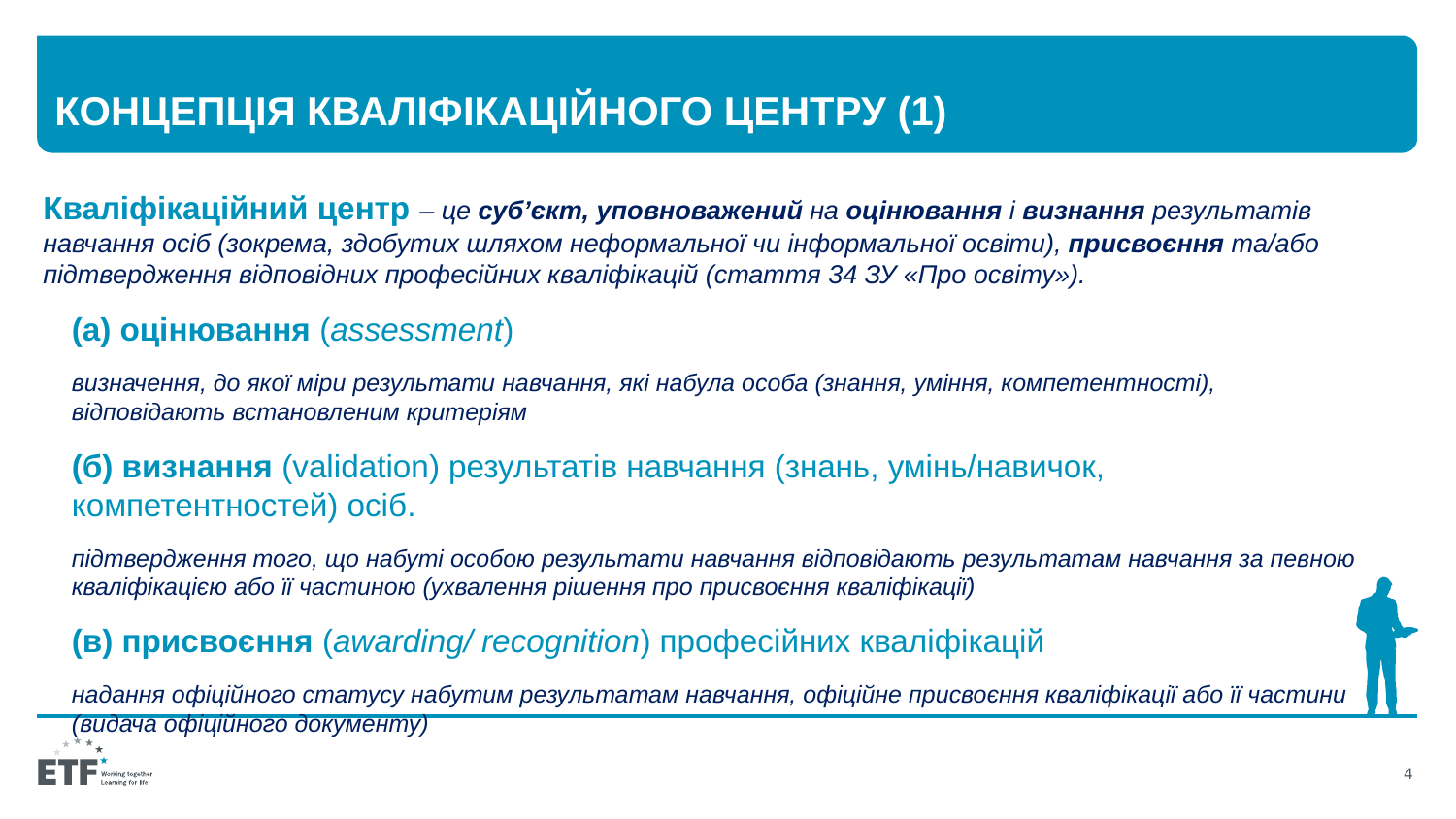

# Концепція кваліфікаційного центру (1)
Кваліфікаційний центр – це суб’єкт, уповноважений на оцінювання і визнання результатів навчання осіб (зокрема, здобутих шляхом неформальної чи інформальної освіти), присвоєння та/або підтвердження відповідних професійних кваліфікацій (стаття 34 ЗУ «Про освіту»).
(а) оцінювання (assessment)
визначення, до якої міри результати навчання, які набула особа (знання, уміння, компетентності), відповідають встановленим критеріям
(б) визнання (validation) результатів навчання (знань, умінь/навичок, компетентностей) осіб.
підтвердження того, що набуті особою результати навчання відповідають результатам навчання за певною кваліфікацією або її частиною (ухвалення рішення про присвоєння кваліфікації)
(в) присвоєння (awarding/ recognition) професійних кваліфікацій
надання офіційного статусу набутим результатам навчання, офіційне присвоєння кваліфікації або її частини (видача офіційного документу)

4